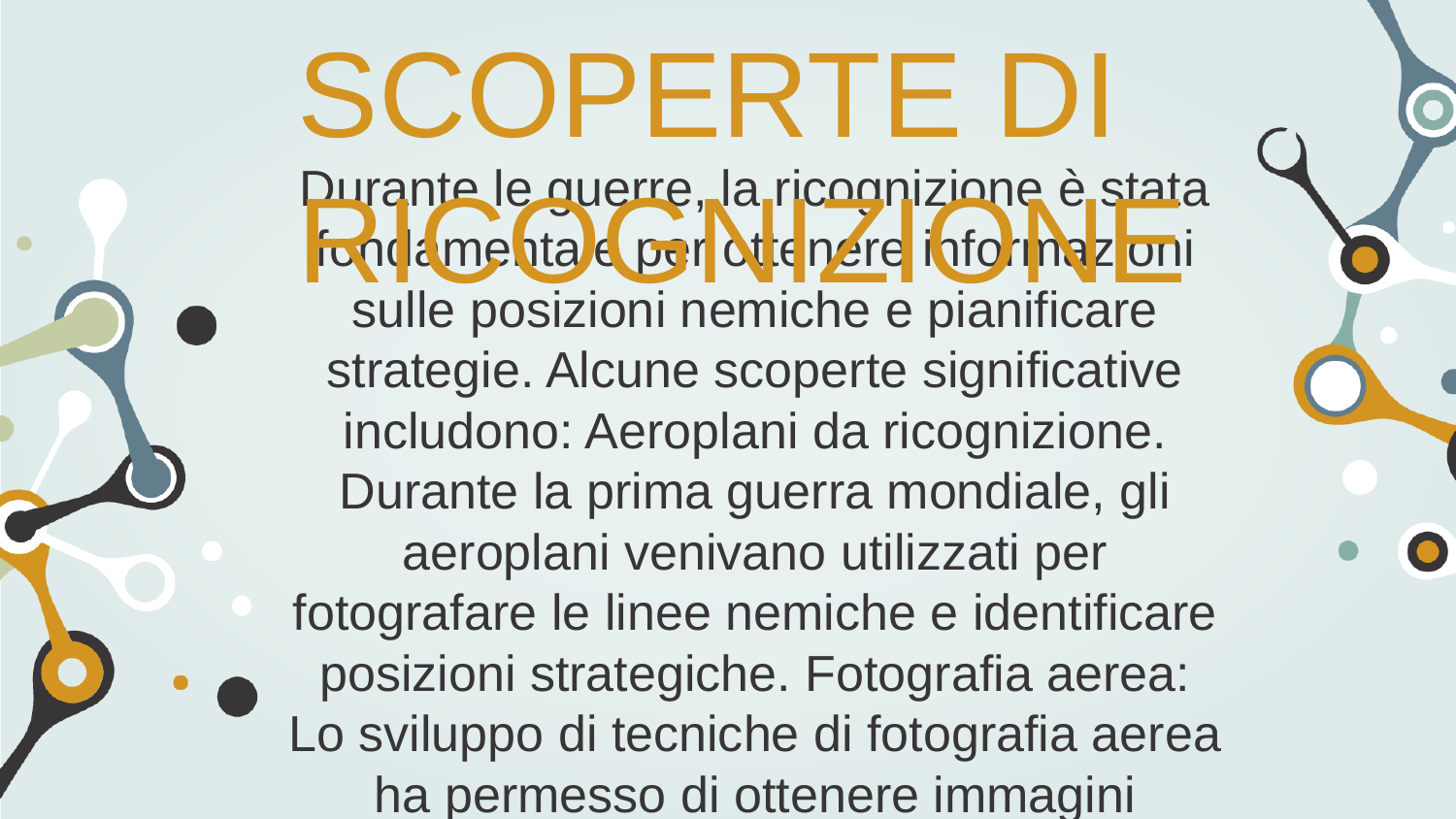

SCOPERTE DI RICOGNIZIONE
Durante le guerre, la ricognizione è stata fondamentale per ottenere informazioni sulle posizioni nemiche e pianificare strategie. Alcune scoperte significative includono: Aeroplani da ricognizione. Durante la prima guerra mondiale, gli aeroplani venivano utilizzati per fotografare le linee nemiche e identificare posizioni strategiche. Fotografia aerea: Lo sviluppo di tecniche di fotografia aerea ha permesso di ottenere immagini dettagliate del terreno nemico, facilitando l'analisi e la pianificazione militare. Satelliti spia: Durante la guerra fredda, i satelliti spia venivano utilizzati per monitorare le attività nemiche da spazio, fornendo informazioni cruciali sui movimenti delle truppe e sulle installazioni militari.